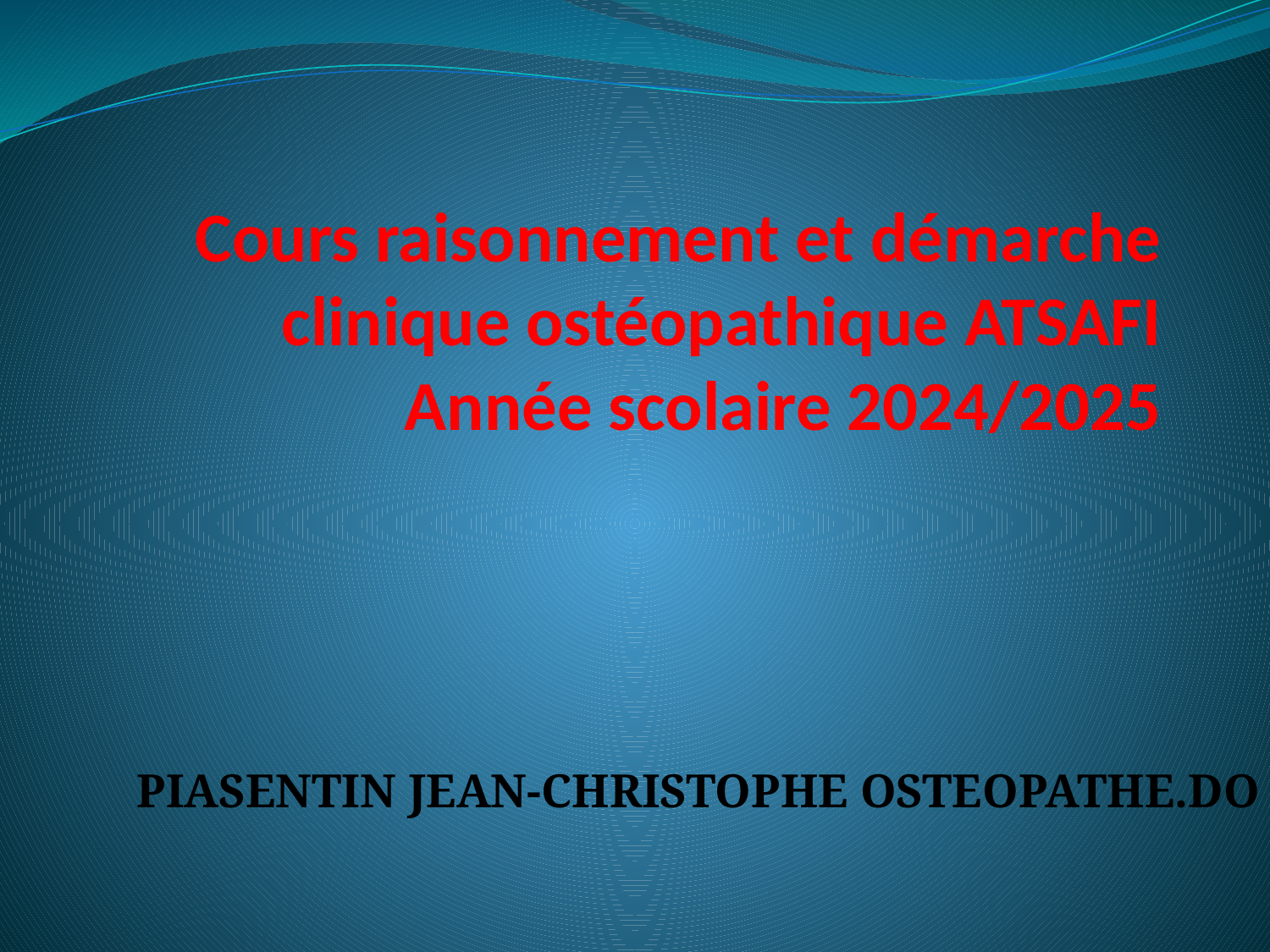

# Cours raisonnement et démarche clinique ostéopathique ATSAFI Année scolaire 2024/2025
PIASENTIN JEAN-CHRISTOPHE OSTEOPATHE.DO